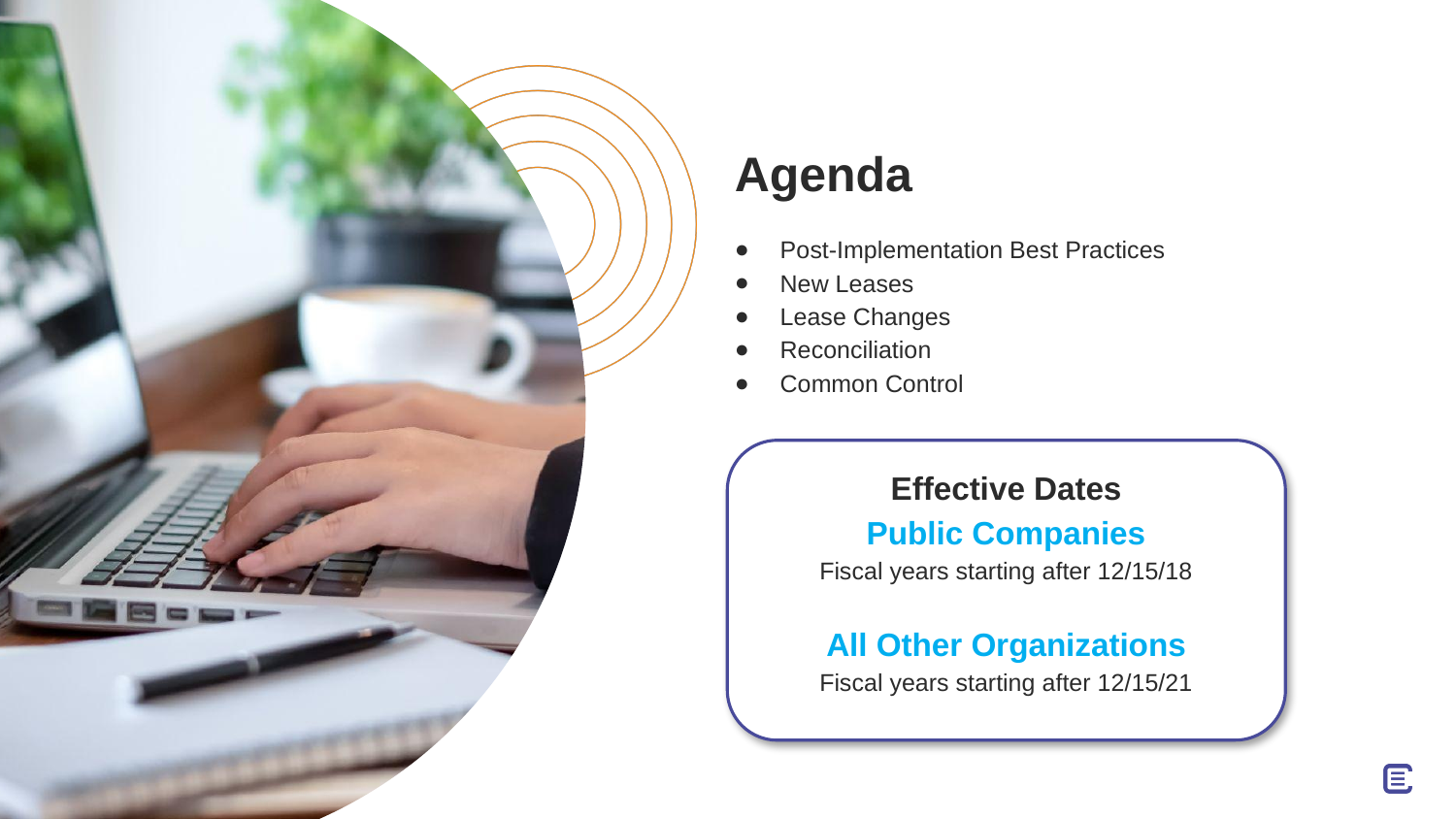

# Agenda
Post-Implementation Best Practices
New Leases
Lease Changes
Reconciliation
Common Control
Effective Dates
Public Companies
Fiscal years starting after 12/15/18

All Other Organizations
Fiscal years starting after 12/15/21